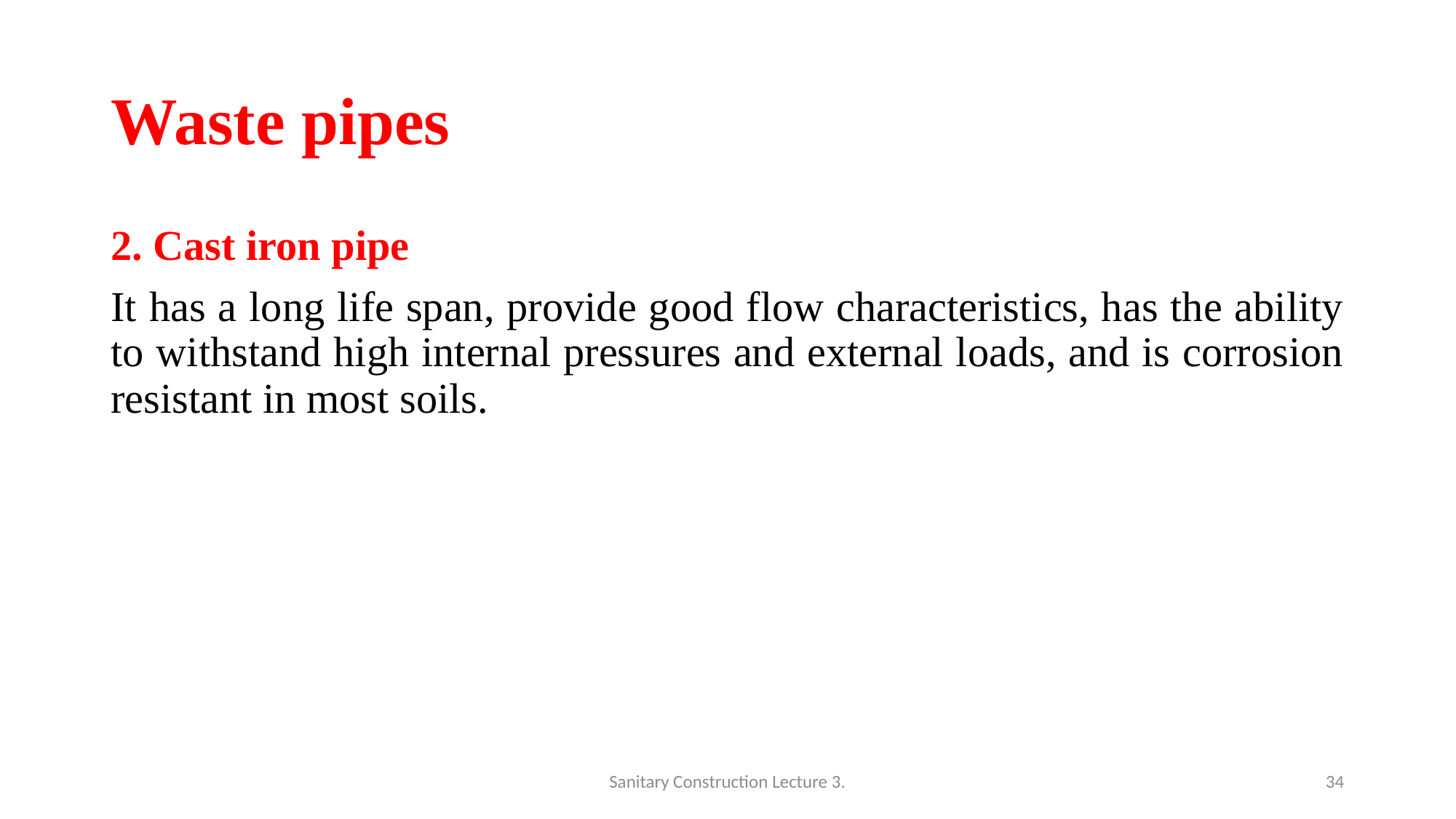

# Waste pipes
2. Cast iron pipe
It has a long life span, provide good flow characteristics, has the ability to withstand high internal pressures and external loads, and is corrosion resistant in most soils.
Sanitary Construction Lecture 3.
34